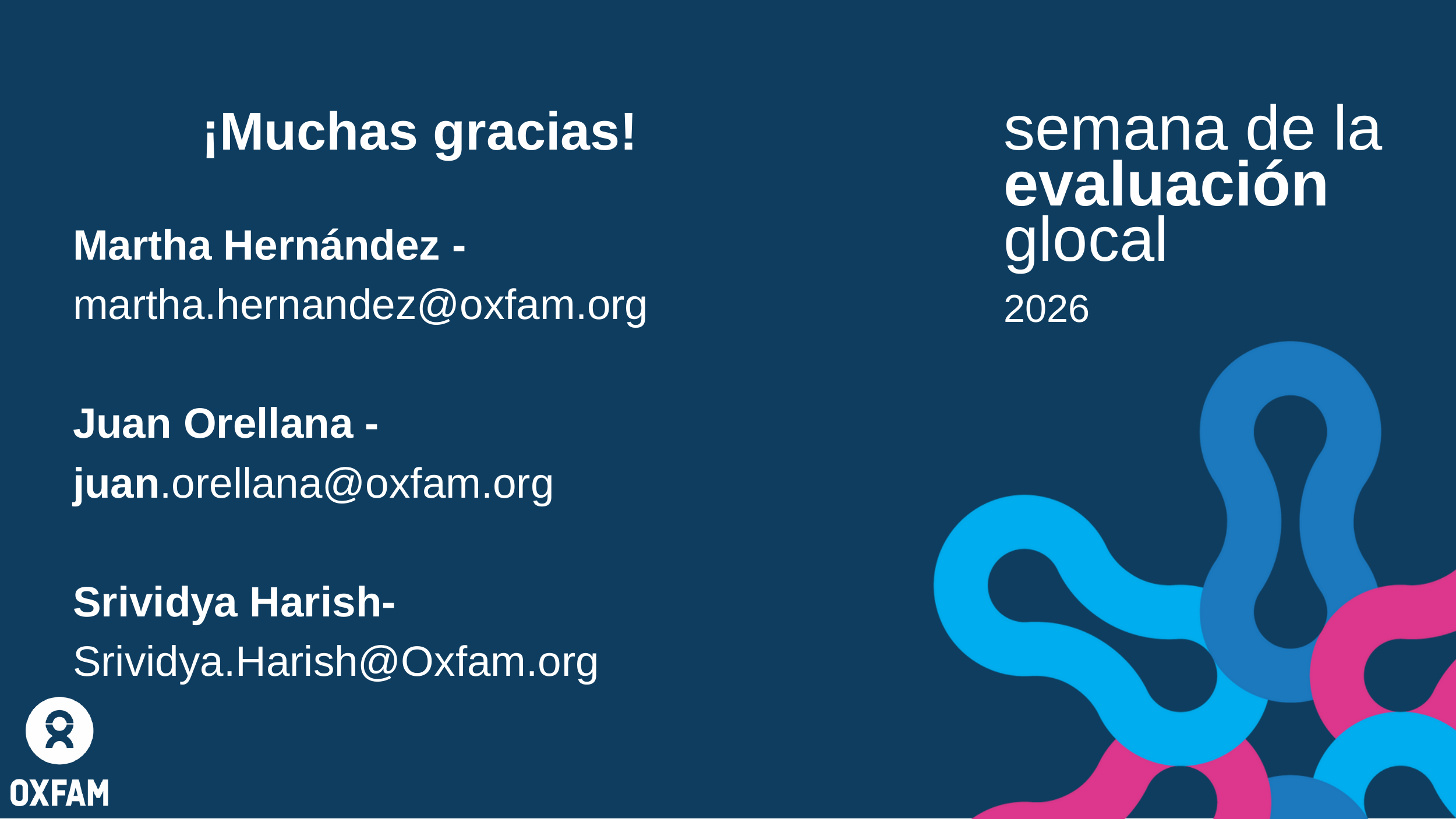

semana de la
evaluación
glocal
2026
¡Muchas gracias!

Martha Hernández - martha.hernandez@oxfam.org

Juan Orellana - juan.orellana@oxfam.org

Srividya Harish-
Srividya.Harish@Oxfam.org